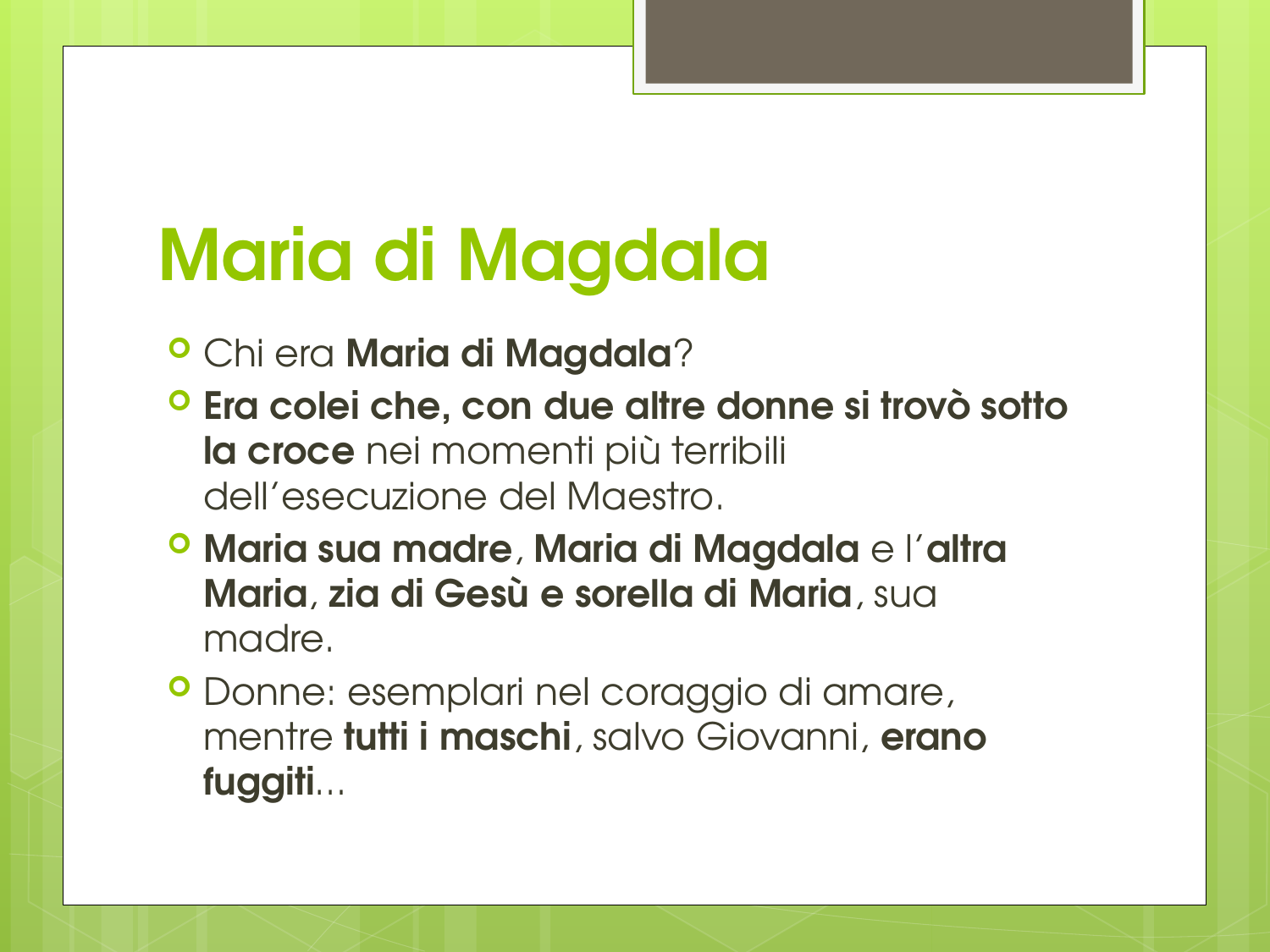

# Maria di Magdala
Chi era Maria di Magdala?
Era colei che, con due altre donne si trovò sotto la croce nei momenti più terribili dell’esecuzione del Maestro.
Maria sua madre, Maria di Magdala e l’altra Maria, zia di Gesù e sorella di Maria, sua madre.
Donne: esemplari nel coraggio di amare, mentre tutti i maschi, salvo Giovanni, erano fuggiti…